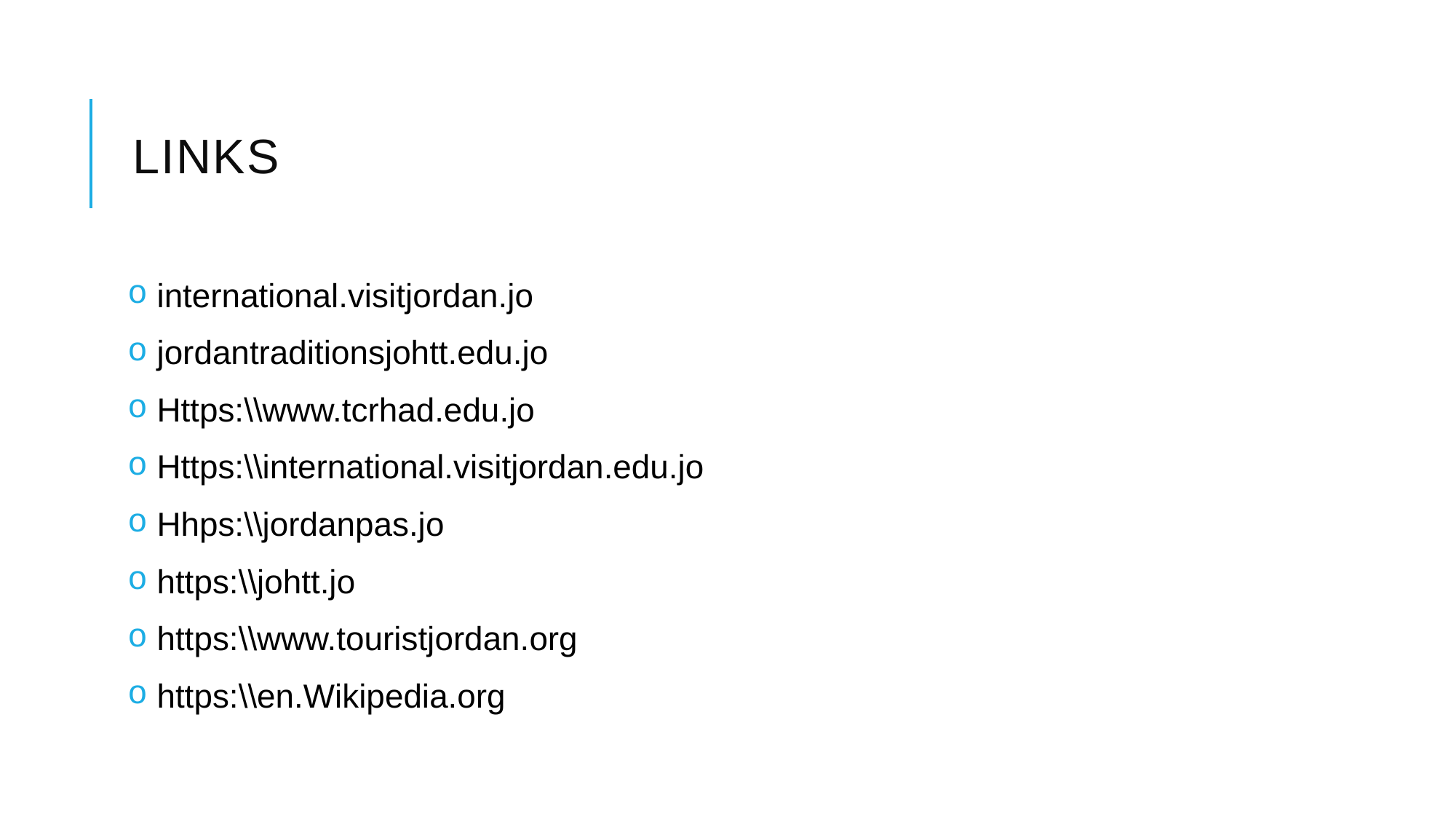

# Links
 international.visitjordan.jo
 jordantraditionsjohtt.edu.jo
 Https:\\www.tcrhad.edu.jo
 Https:\\international.visitjordan.edu.jo
 Hhps:\\jordanpas.jo
 https:\\johtt.jo
 https:\\www.touristjordan.org
 https:\\en.Wikipedia.org